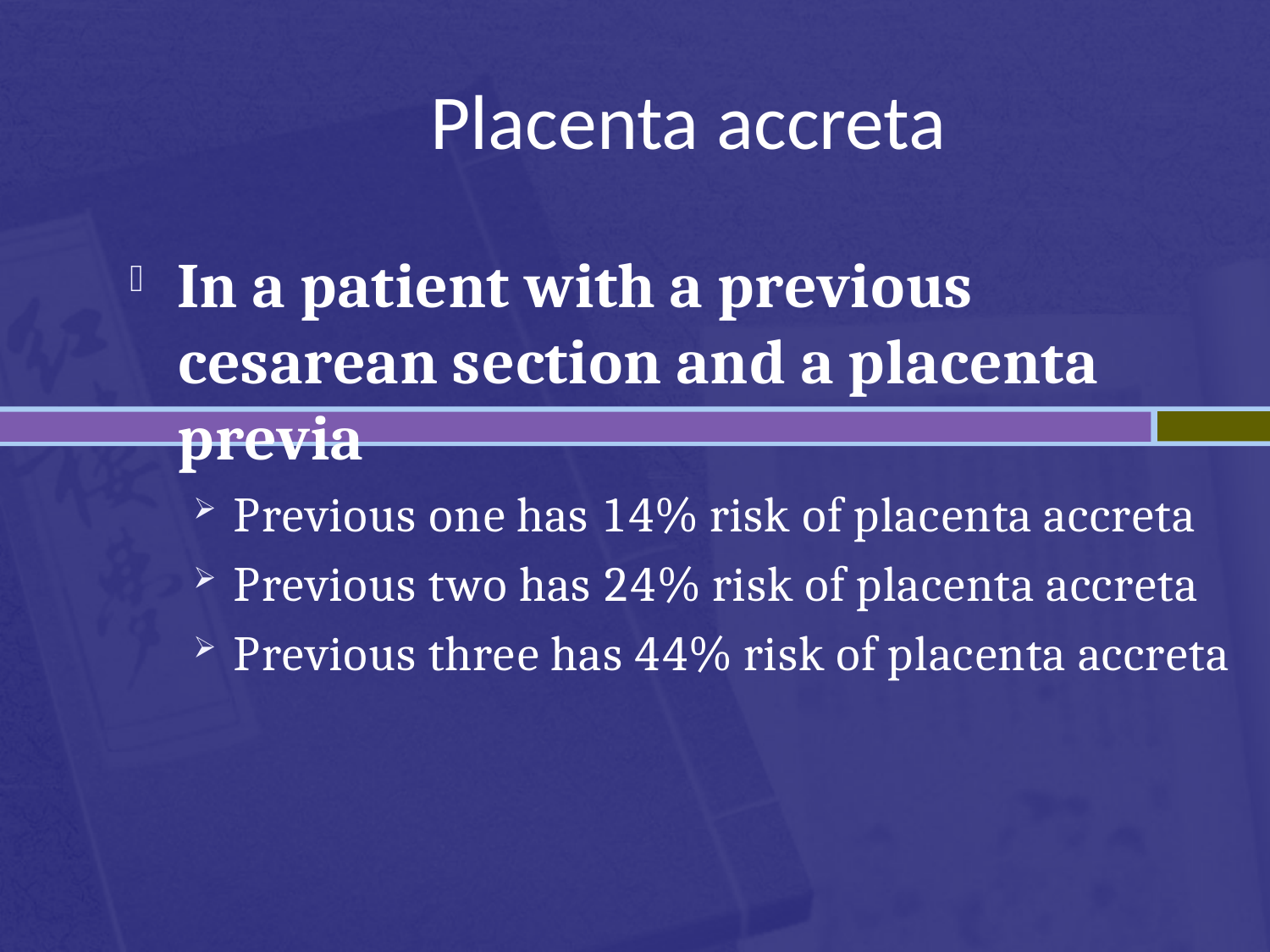

Placenta accreta
In a patient with a previous cesarean section and a placenta previa
Previous one has 14% risk of placenta accreta
Previous two has 24% risk of placenta accreta
Previous three has 44% risk of placenta accreta